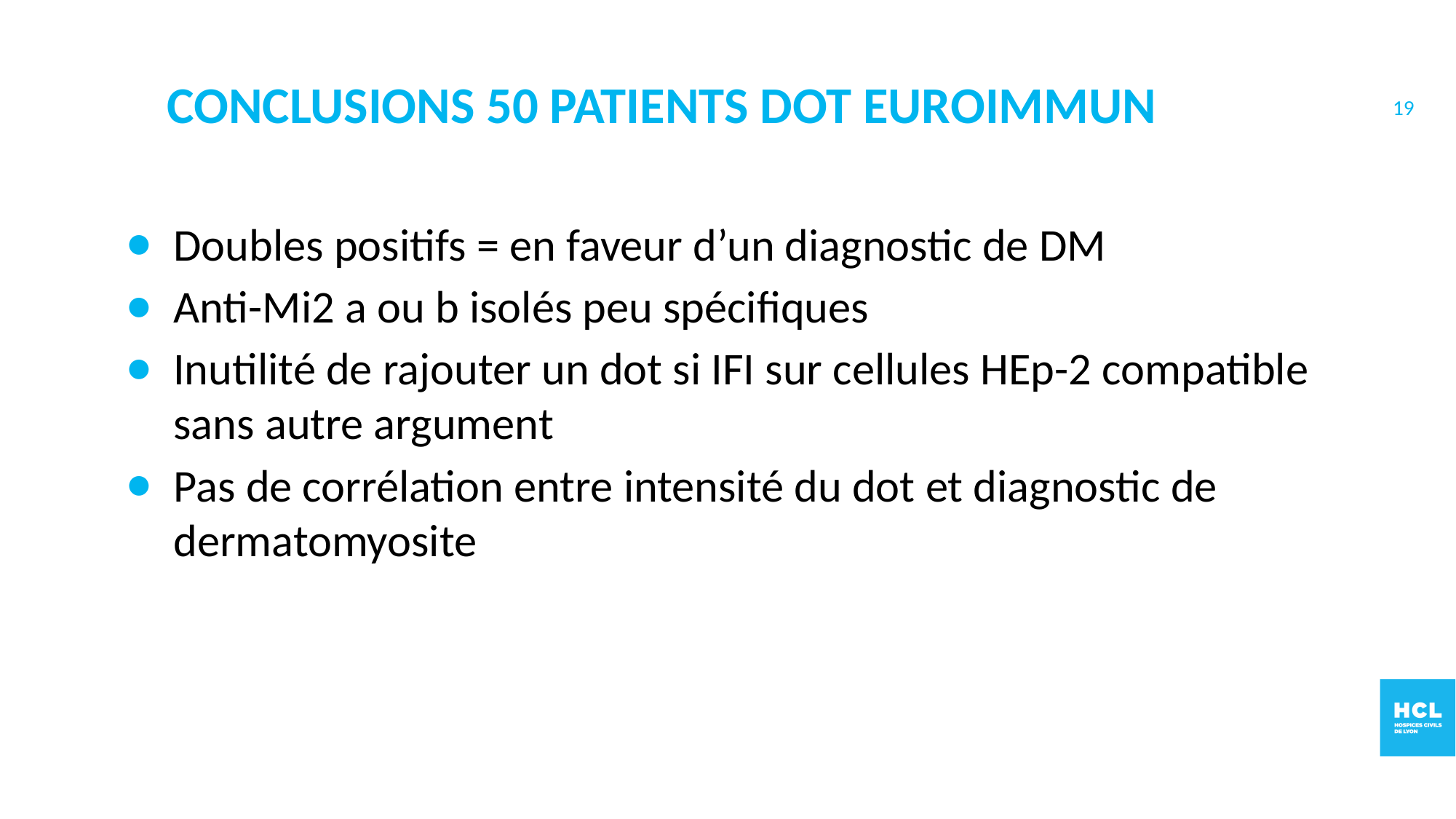

19
Conclusions 50 patients dot euroimmun
Doubles positifs = en faveur d’un diagnostic de DM
Anti-Mi2 a ou b isolés peu spécifiques
Inutilité de rajouter un dot si IFI sur cellules HEp-2 compatible sans autre argument
Pas de corrélation entre intensité du dot et diagnostic de dermatomyosite